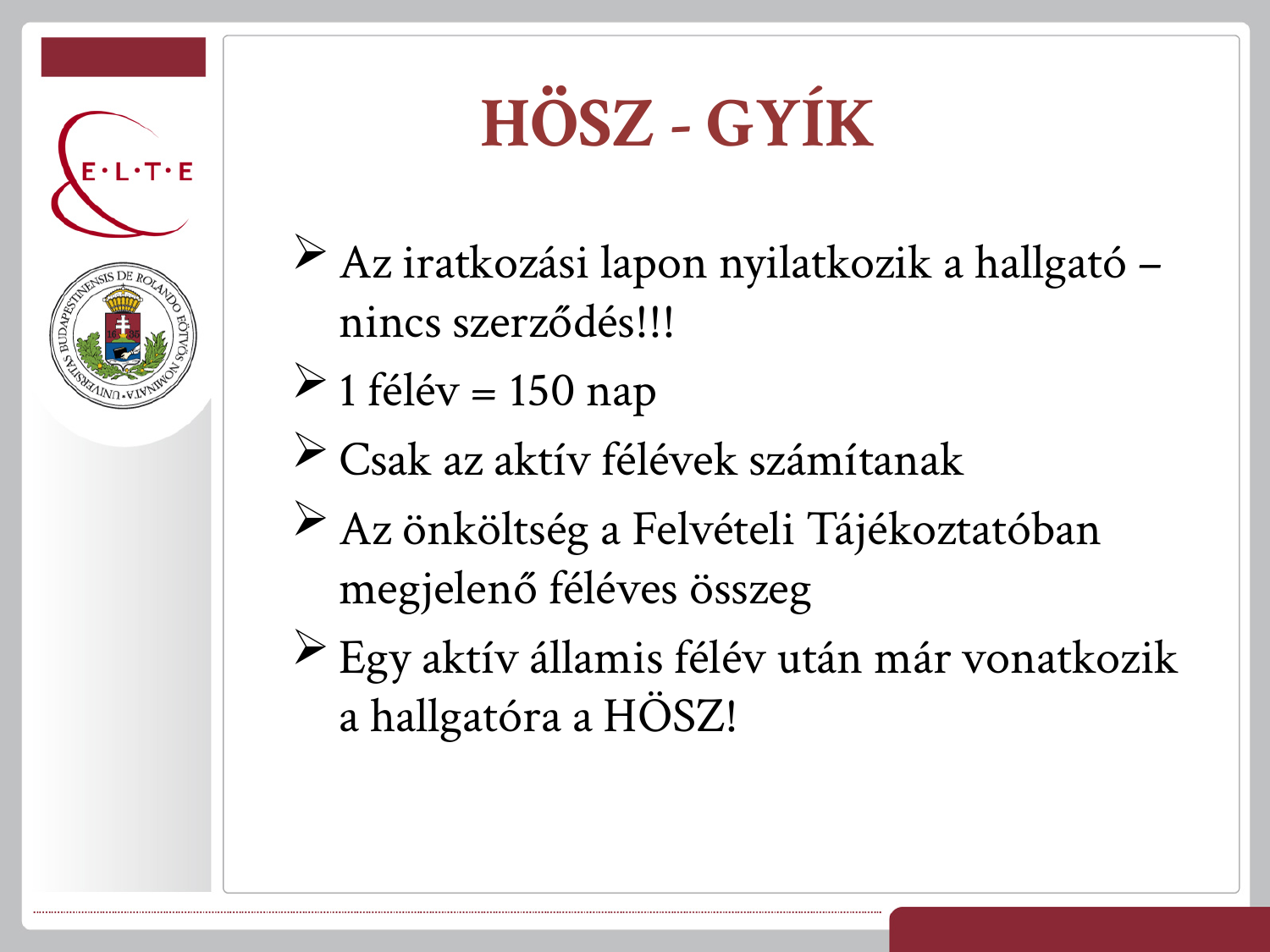

# HÖSZ - GYÍK
Az iratkozási lapon nyilatkozik a hallgató – nincs szerződés!!!
1 félév = 150 nap
Csak az aktív félévek számítanak
Az önköltség a Felvételi Tájékoztatóban megjelenő féléves összeg
Egy aktív államis félév után már vonatkozik a hallgatóra a HÖSZ!